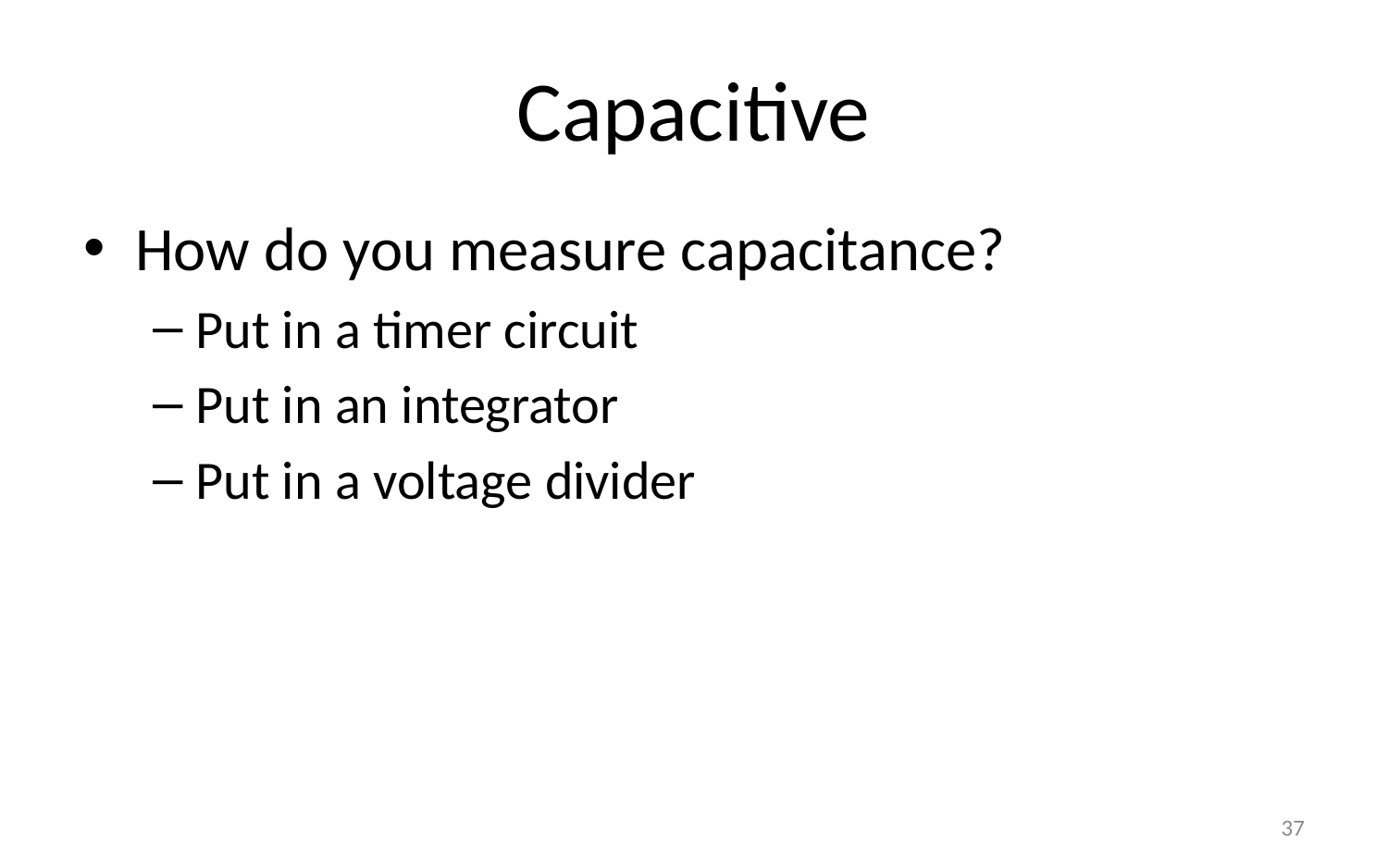

# Capacitive
How do you measure capacitance?
Put in a timer circuit
Put in an integrator
Put in a voltage divider
37